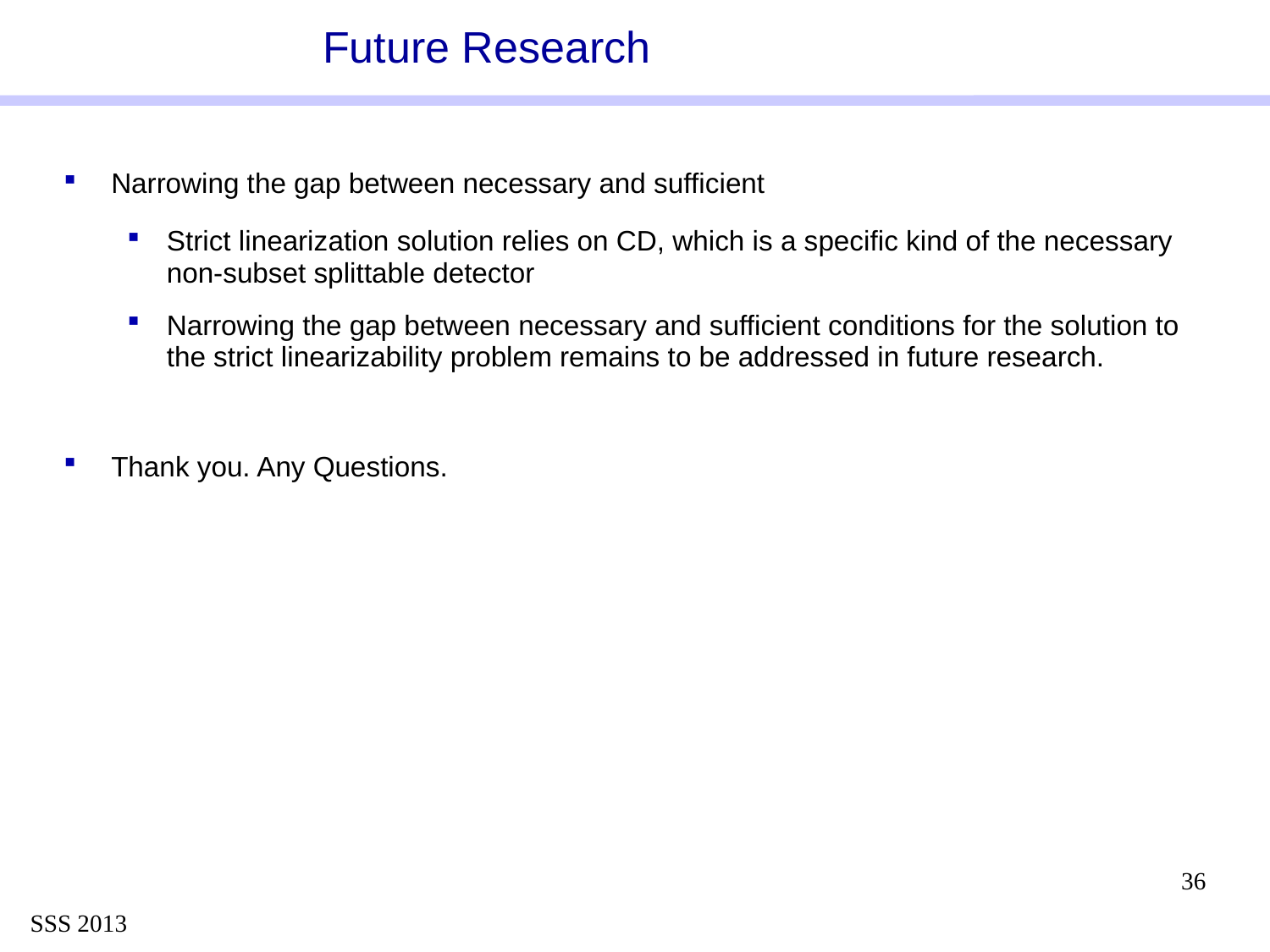

# Future Research
Narrowing the gap between necessary and sufficient
Strict linearization solution relies on CD, which is a specific kind of the necessary non-subset splittable detector
Narrowing the gap between necessary and sufficient conditions for the solution to the strict linearizability problem remains to be addressed in future research.

Thank you. Any Questions.
36